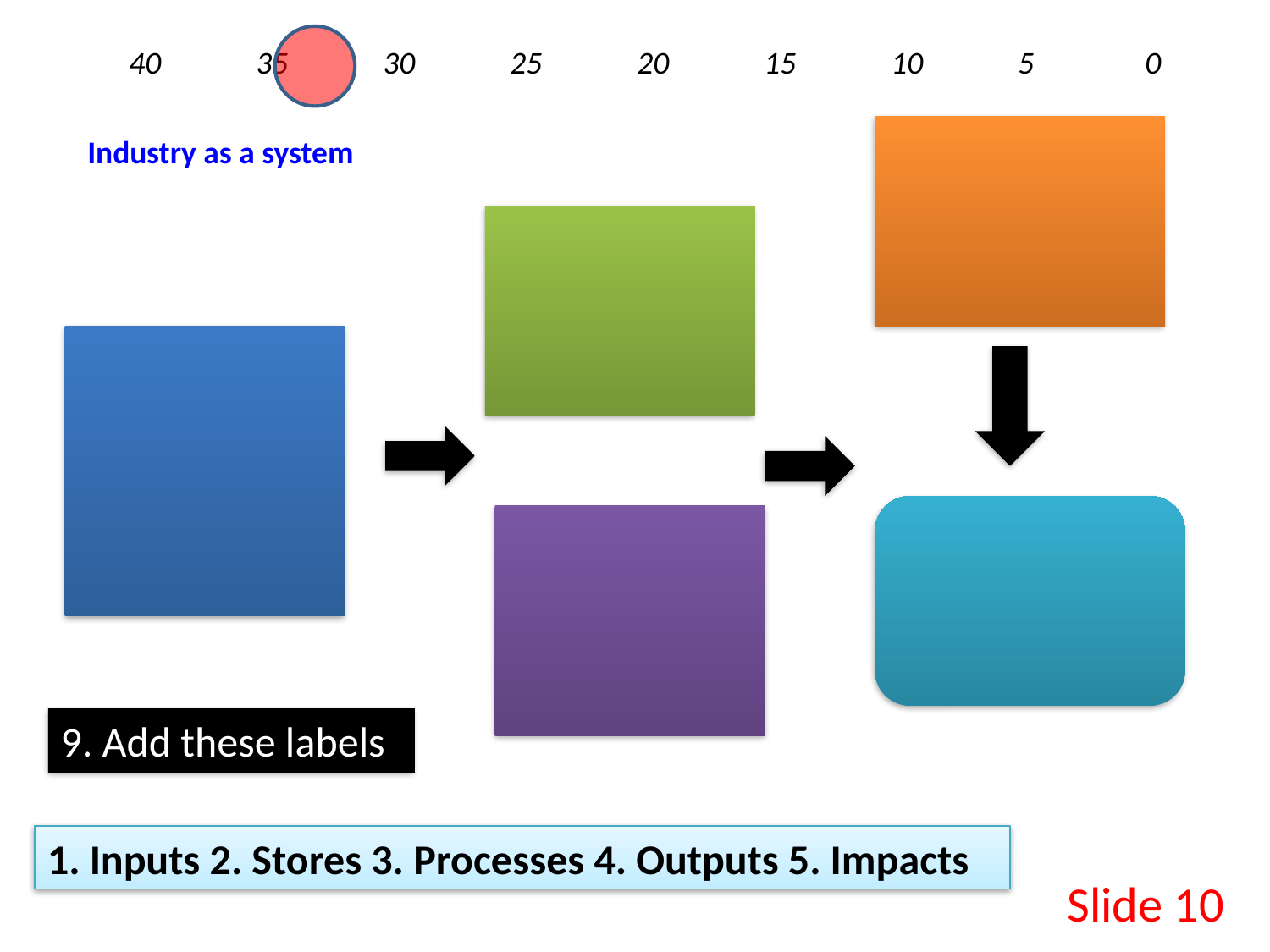

40	35	30	25	20	15	10	5	0

Industry as a system

9. Add these labels
1. Inputs 2. Stores 3. Processes 4. Outputs 5. Impacts
Slide 10